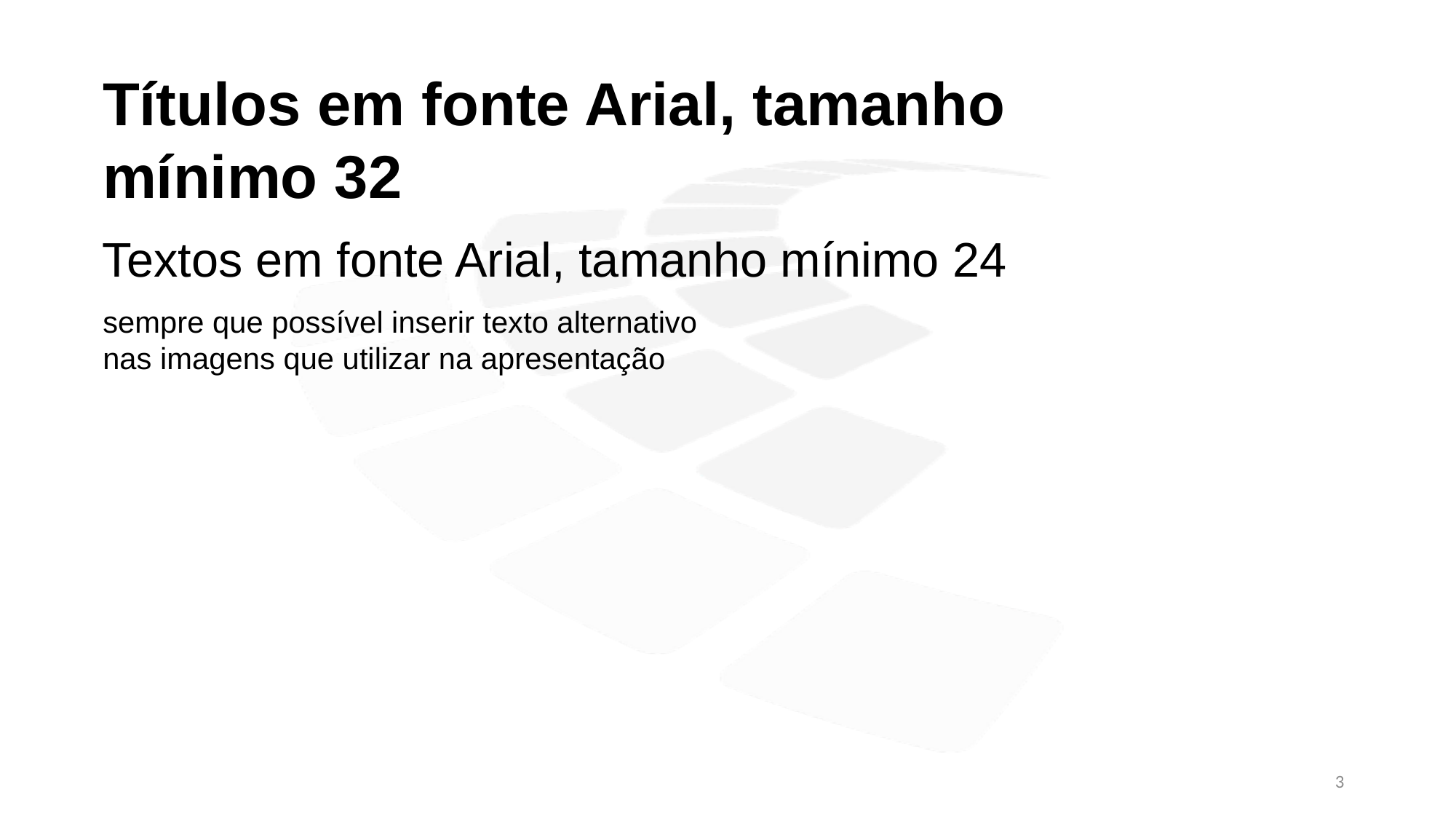

Títulos em fonte Arial, tamanho mínimo 32
Textos em fonte Arial, tamanho mínimo 24
sempre que possível inserir texto alternativo  nas imagens que utilizar na apresentação
3